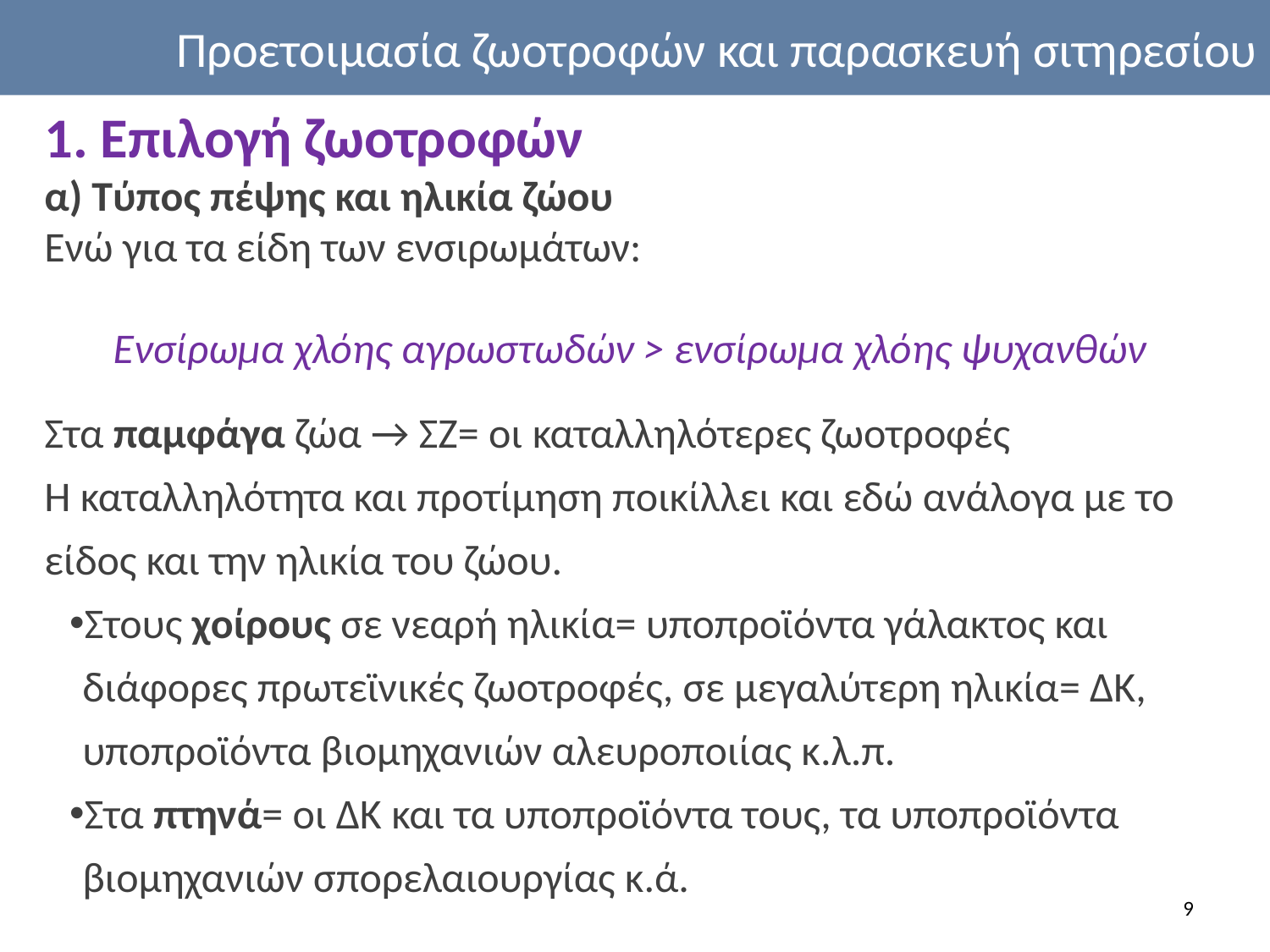

Προετοιμασία ζωοτροφών και παρασκευή σιτηρεσίου
1. Επιλογή ζωοτροφών
α) Τύπος πέψης και ηλικία ζώου
Ενώ για τα είδη των ενσιρωμάτων:

Ενσίρωμα χλόης αγρωστωδών > ενσίρωμα χλόης ψυχανθών

Στα παμφάγα ζώα → ΣΖ= οι καταλληλότερες ζωοτροφές
Η καταλληλότητα και προτίμηση ποικίλλει και εδώ ανάλογα με το είδος και την ηλικία του ζώου.
Στους χοίρους σε νεαρή ηλικία= υποπροϊόντα γάλακτος και διάφορες πρωτεϊνικές ζωοτροφές, σε μεγαλύτερη ηλικία= ΔΚ, υποπροϊόντα βιομηχανιών αλευροποιίας κ.λ.π.
Στα πτηνά= οι ΔΚ και τα υποπροϊόντα τους, τα υποπροϊόντα βιομηχανιών σπορελαιουργίας κ.ά.
9